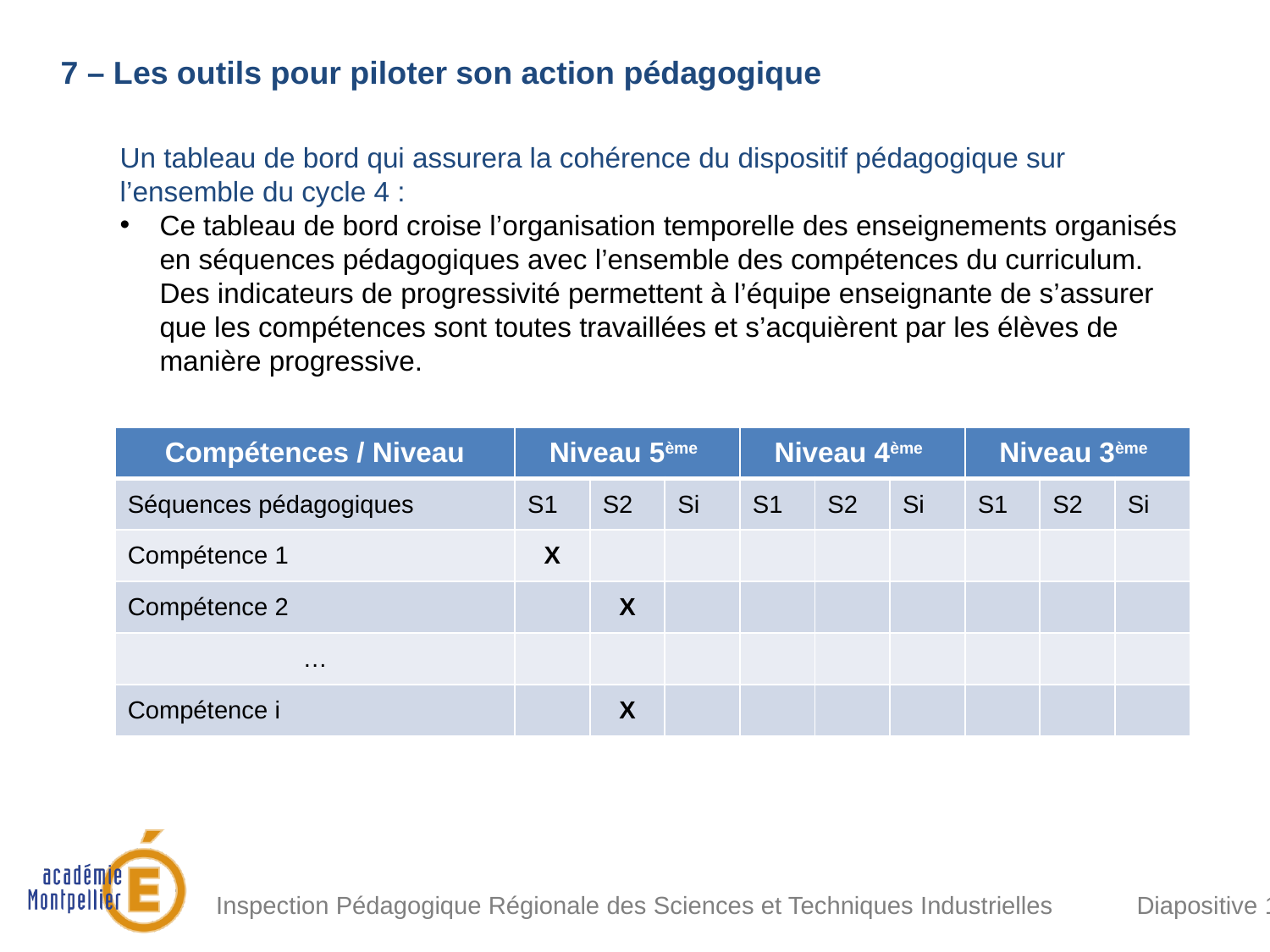

7 – Les outils pour piloter son action pédagogique
Un tableau de bord qui assurera la cohérence du dispositif pédagogique sur l’ensemble du cycle 4 :
Ce tableau de bord croise l’organisation temporelle des enseignements organisés en séquences pédagogiques avec l’ensemble des compétences du curriculum. Des indicateurs de progressivité permettent à l’équipe enseignante de s’assurer que les compétences sont toutes travaillées et s’acquièrent par les élèves de manière progressive.
| Compétences / Niveau | Niveau 5ème |  |  | Niveau 4ème |  |  | Niveau 3ème |  |  |
| --- | --- | --- | --- | --- | --- | --- | --- | --- | --- |
| Séquences pédagogiques | S1 | S2 | Si | S1 | S2 | Si | S1 | S2 | Si |
| Compétence 1 | X |  |  |  |  |  |  |  |  |
| Compétence 2 |  | X |  |  |  |  |  |  |  |
| … |  |  |  |  |  |  |  |  |  |
| Compétence i |  | X |  |  |  |  |  |  |  |